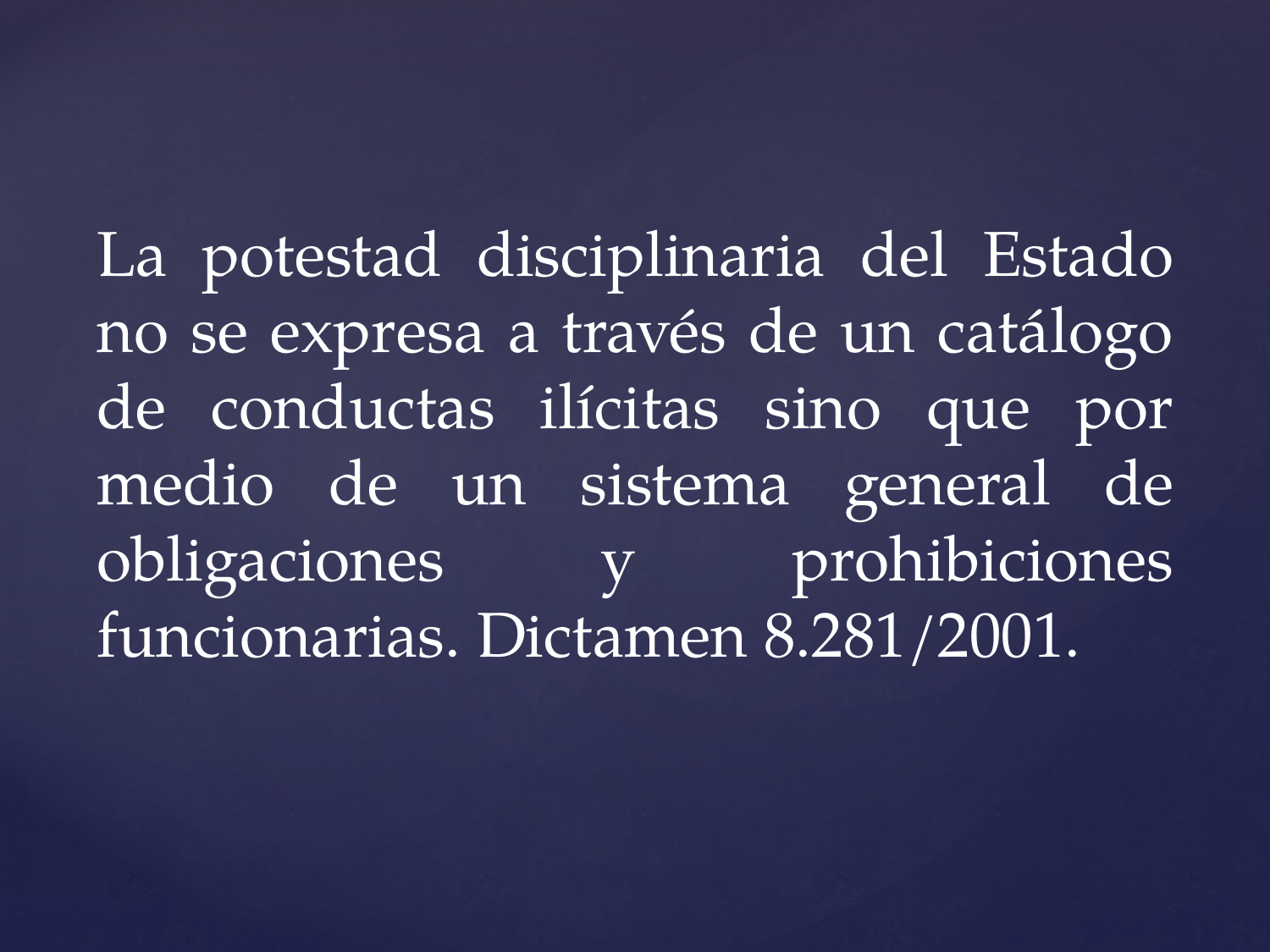

La potestad disciplinaria del Estado no se expresa a través de un catálogo de conductas ilícitas sino que por medio de un sistema general de obligaciones y prohibiciones funcionarias. Dictamen 8.281/2001.